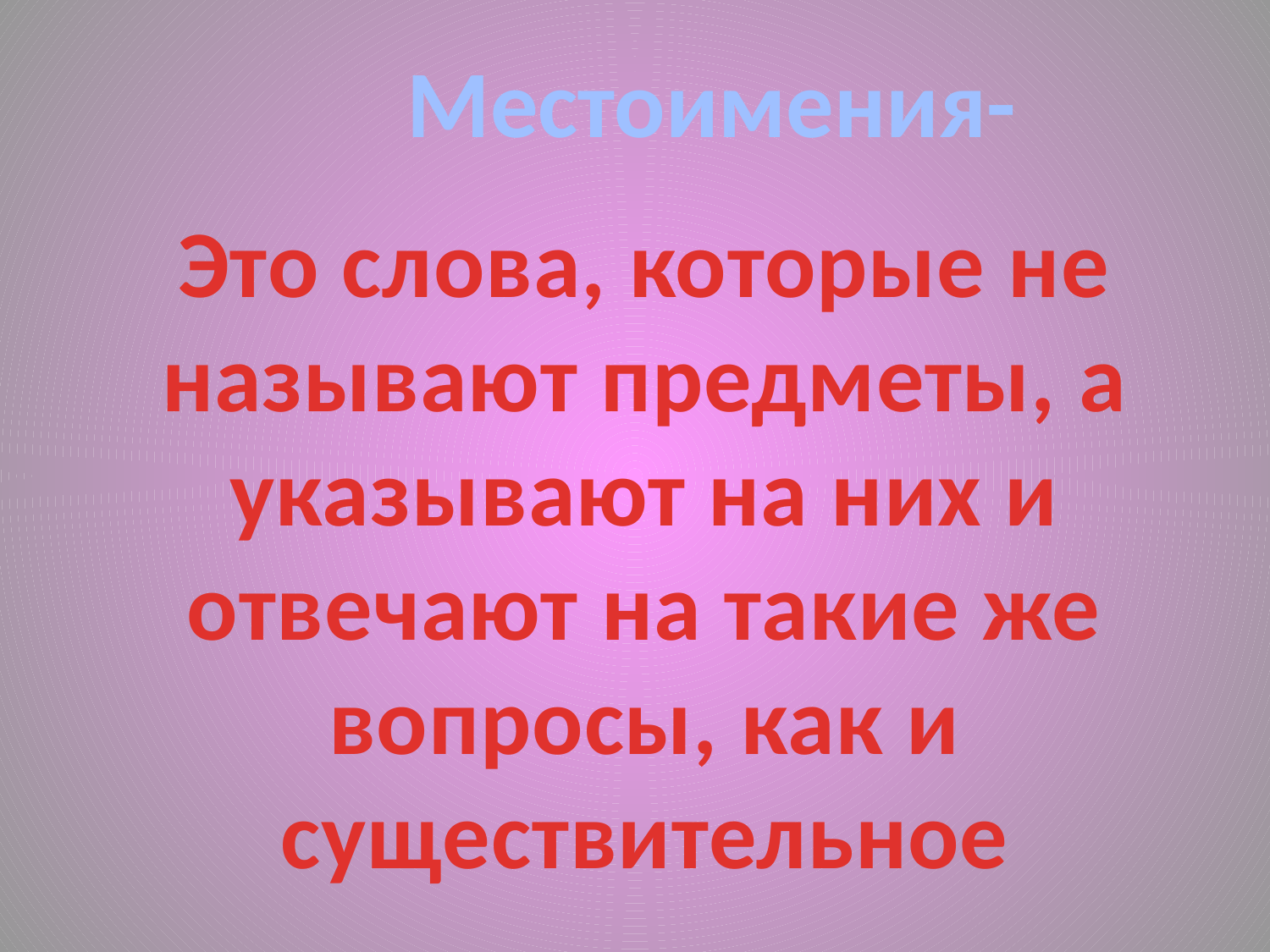

Местоимения-
Это слова, которые не называют предметы, а указывают на них и отвечают на такие же вопросы, как и существительное